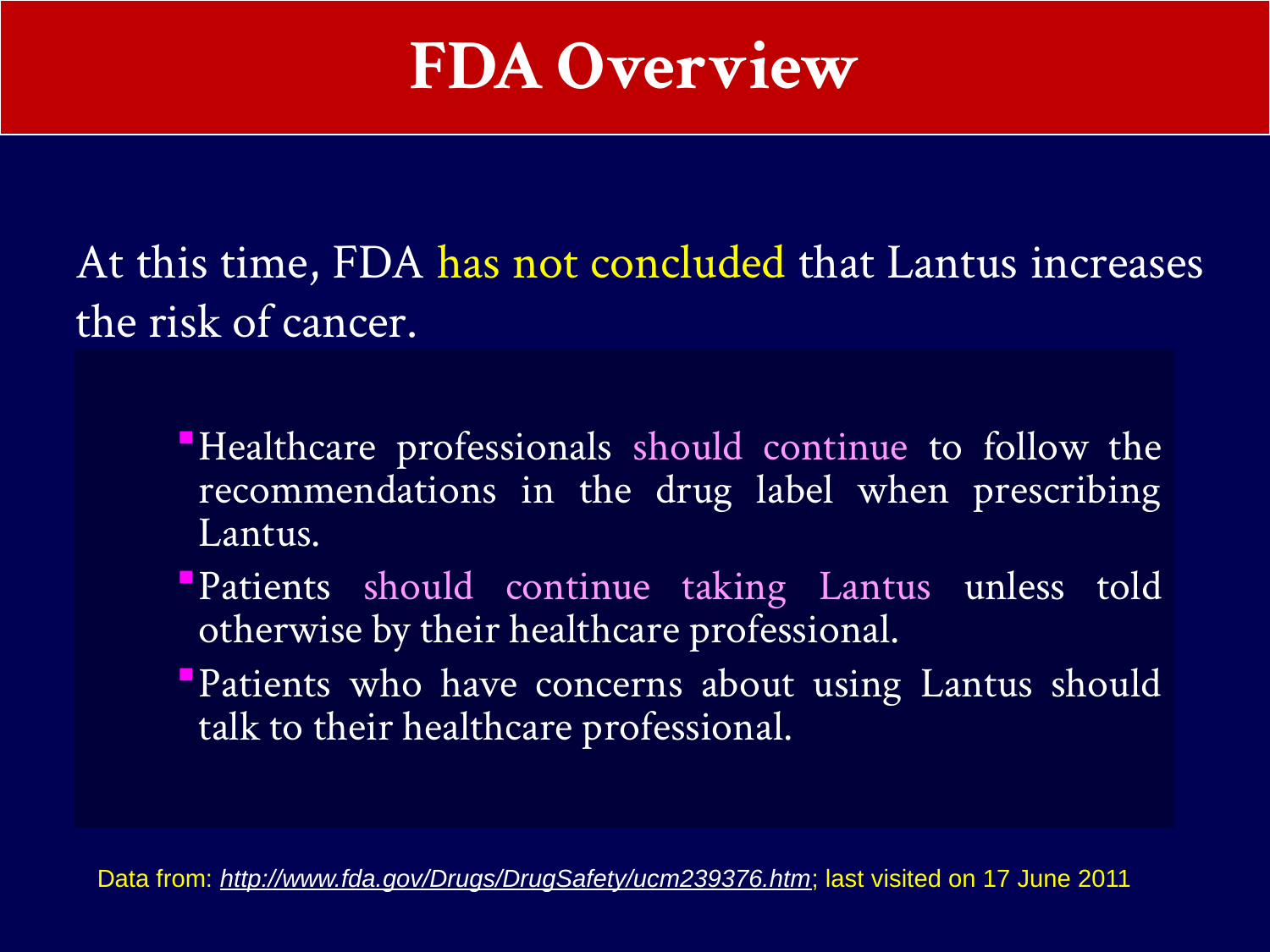

# FDA Overview
At this time, FDA has not concluded that Lantus increases the risk of cancer.

Healthcare professionals should continue to follow the recommendations in the drug label when prescribing Lantus.
Patients should continue taking Lantus unless told otherwise by their healthcare professional.
Patients who have concerns about using Lantus should talk to their healthcare professional.

Data from: http://www.fda.gov/Drugs/DrugSafety/ucm239376.htm; last visited on 17 June 2011